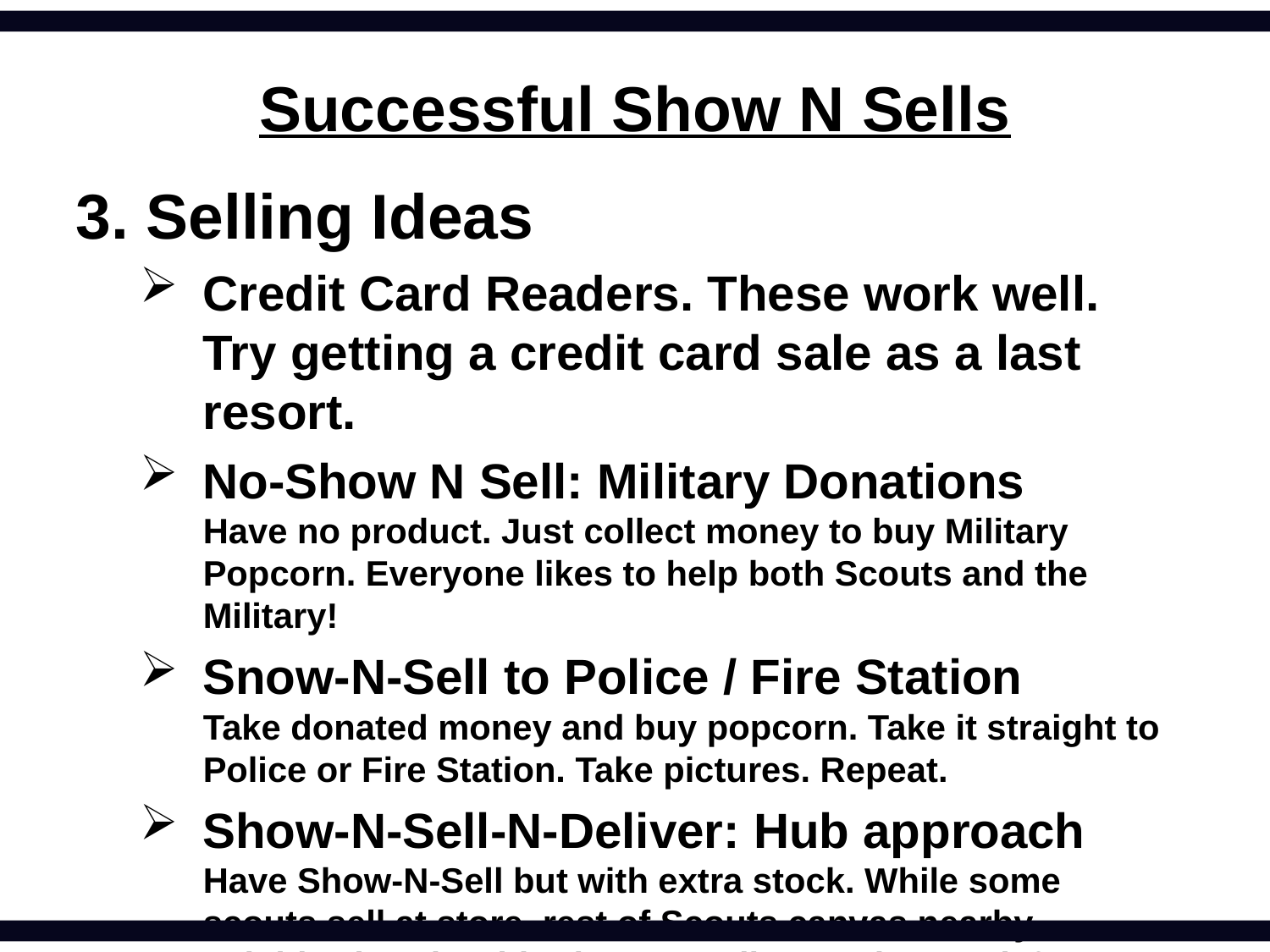

# Successful Show N Sells
3. Selling Ideas
Credit Card Readers. These work well. Try getting a credit card sale as a last resort.
No-Show N Sell: Military Donations
Have no product. Just collect money to buy Military Popcorn. Everyone likes to help both Scouts and the Military!
Snow-N-Sell to Police / Fire Station
Take donated money and buy popcorn. Take it straight to Police or Fire Station. Take pictures. Repeat.
Show-N-Sell-N-Deliver: Hub approach
Have Show-N-Sell but with extra stock. While some scouts sell at store, rest of Scouts canvas nearby neighborhoods with Show-N-Deliver and restock from store’s sale.